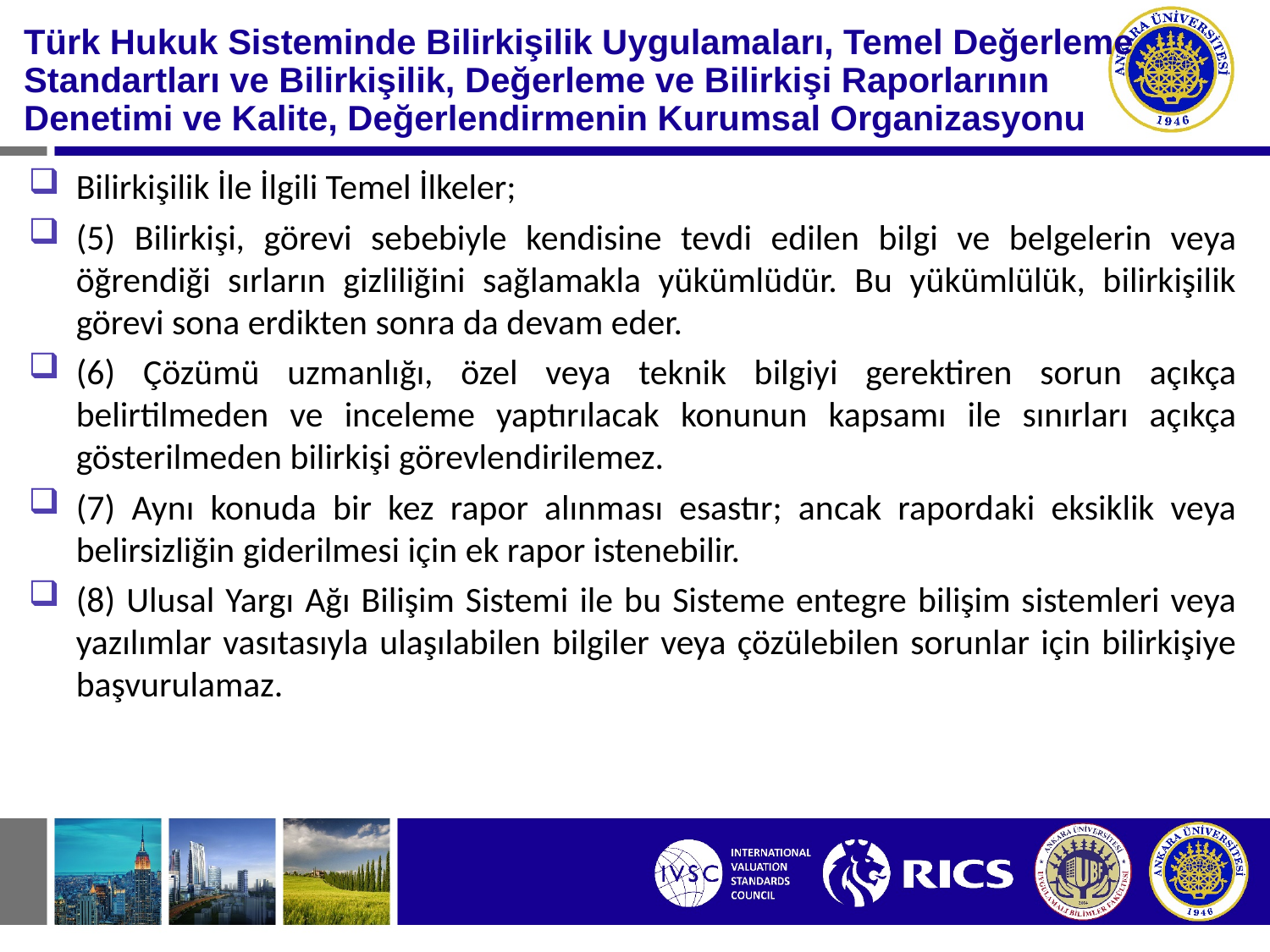

#
Türk Hukuk Sisteminde Bilirkişilik Uygulamaları, Temel Değerleme Standartları ve Bilirkişilik, Değerleme ve Bilirkişi Raporlarının Denetimi ve Kalite, Değerlendirmenin Kurumsal Organizasyonu
Bilirkişilik İle İlgili Temel İlkeler;
(5) Bilirkişi, görevi sebebiyle kendisine tevdi edilen bilgi ve belgelerin veya öğrendiği sırların gizliliğini sağlamakla yükümlüdür. Bu yükümlülük, bilirkişilik görevi sona erdikten sonra da devam eder.
(6) Çözümü uzmanlığı, özel veya teknik bilgiyi gerektiren sorun açıkça belirtilmeden ve inceleme yaptırılacak konunun kapsamı ile sınırları açıkça gösterilmeden bilirkişi görevlendirilemez.
(7) Aynı konuda bir kez rapor alınması esastır; ancak rapordaki eksiklik veya belirsizliğin giderilmesi için ek rapor istenebilir.
(8) Ulusal Yargı Ağı Bilişim Sistemi ile bu Sisteme entegre bilişim sistemleri veya yazılımlar vasıtasıyla ulaşılabilen bilgiler veya çözülebilen sorunlar için bilirkişiye başvurulamaz.